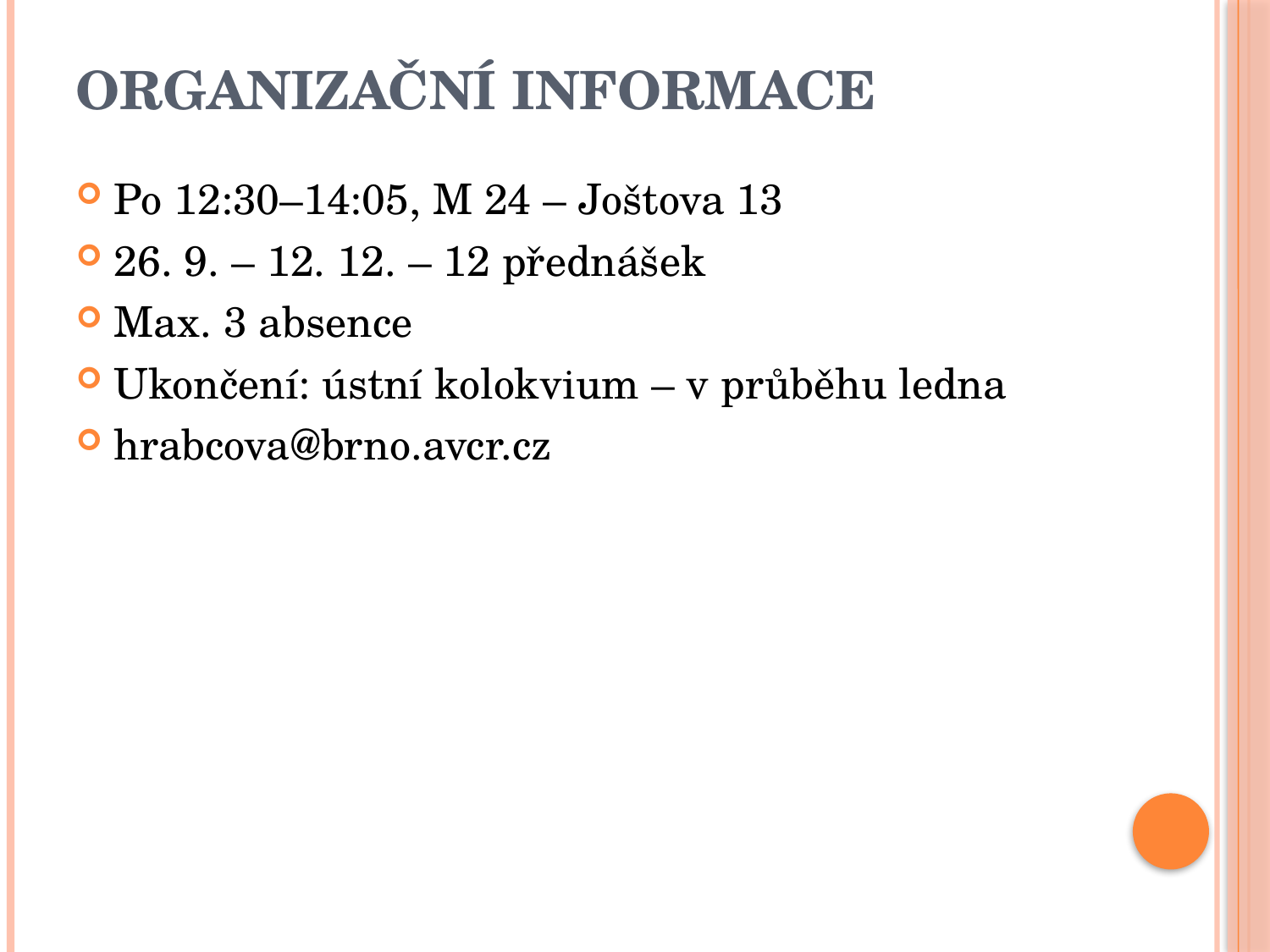

# Organizační informace
Po 12:30–14:05, M 24 – Joštova 13
26. 9. – 12. 12. – 12 přednášek
Max. 3 absence
Ukončení: ústní kolokvium – v průběhu ledna
hrabcova@brno.avcr.cz